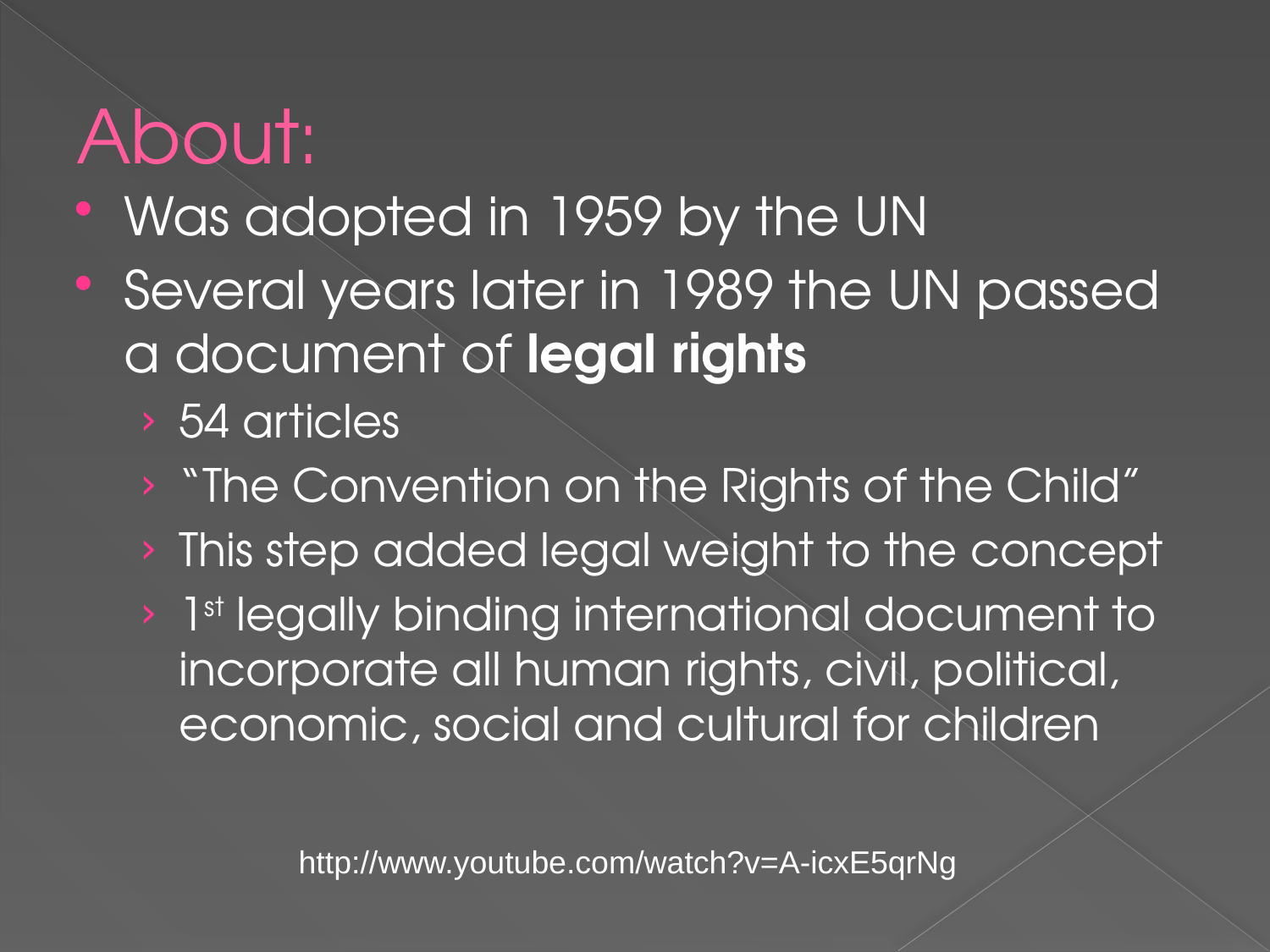

About:
Was adopted in 1959 by the UN
Several years later in 1989 the UN passed a document of legal rights
54 articles
“The Convention on the Rights of the Child”
This step added legal weight to the concept
1st legally binding international document to incorporate all human rights, civil, political, economic, social and cultural for children
http://www.youtube.com/watch?v=A-icxE5qrNg